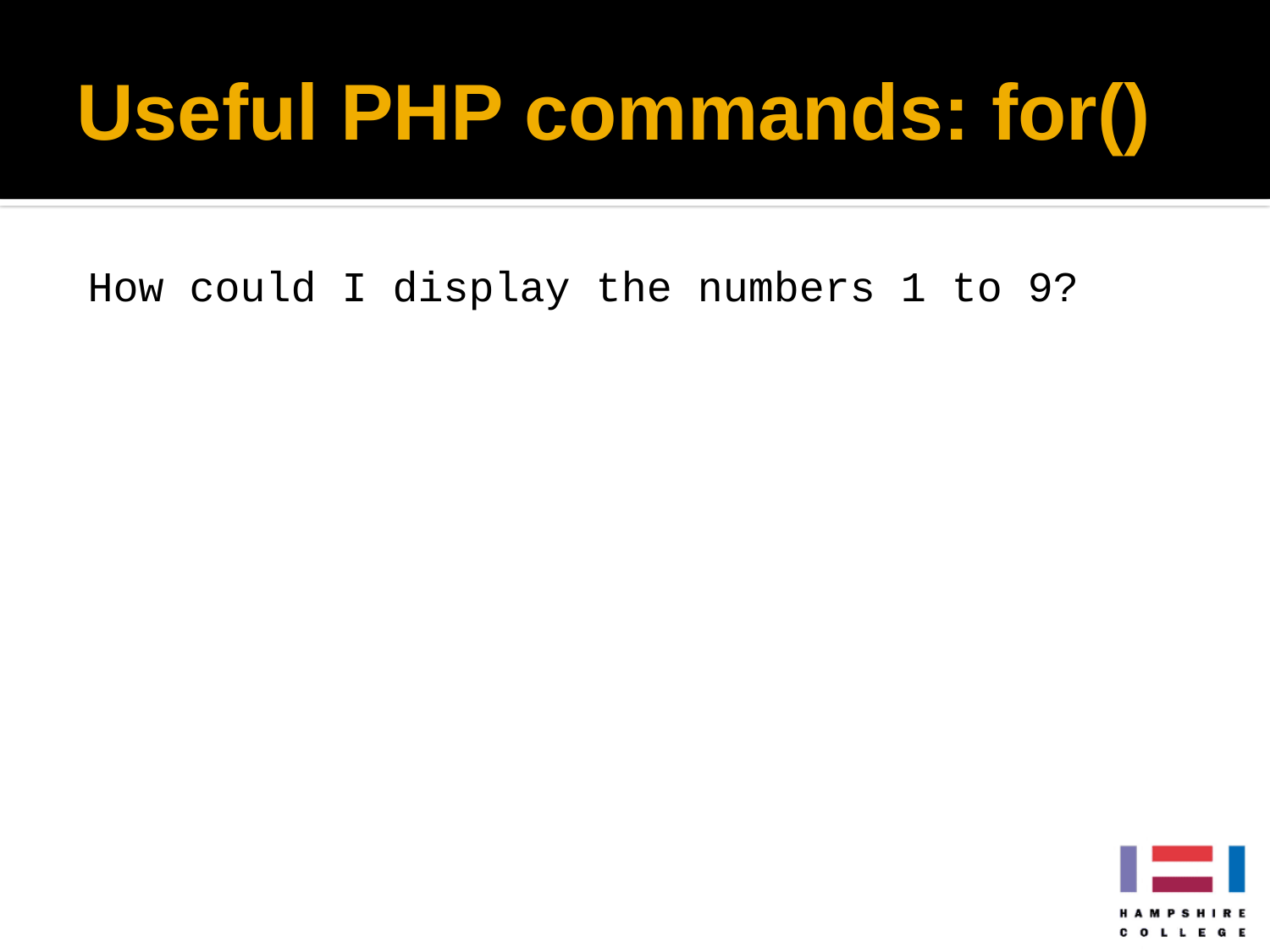

# Useful PHP commands: for()
How could I display the numbers 1 to 9?